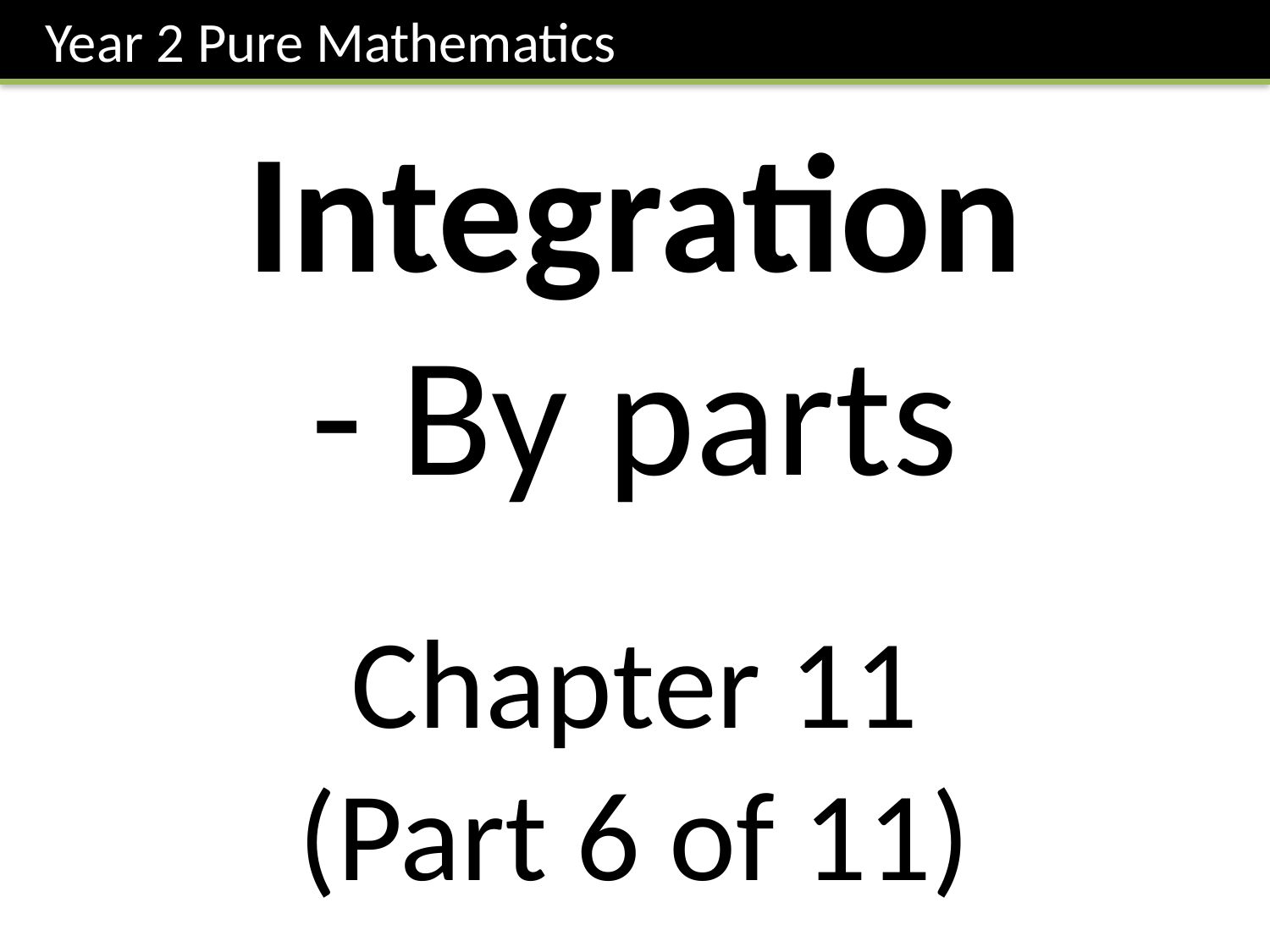

Year 2 Pure Mathematics
Integration
- By parts

Chapter 11
(Part 6 of 11)